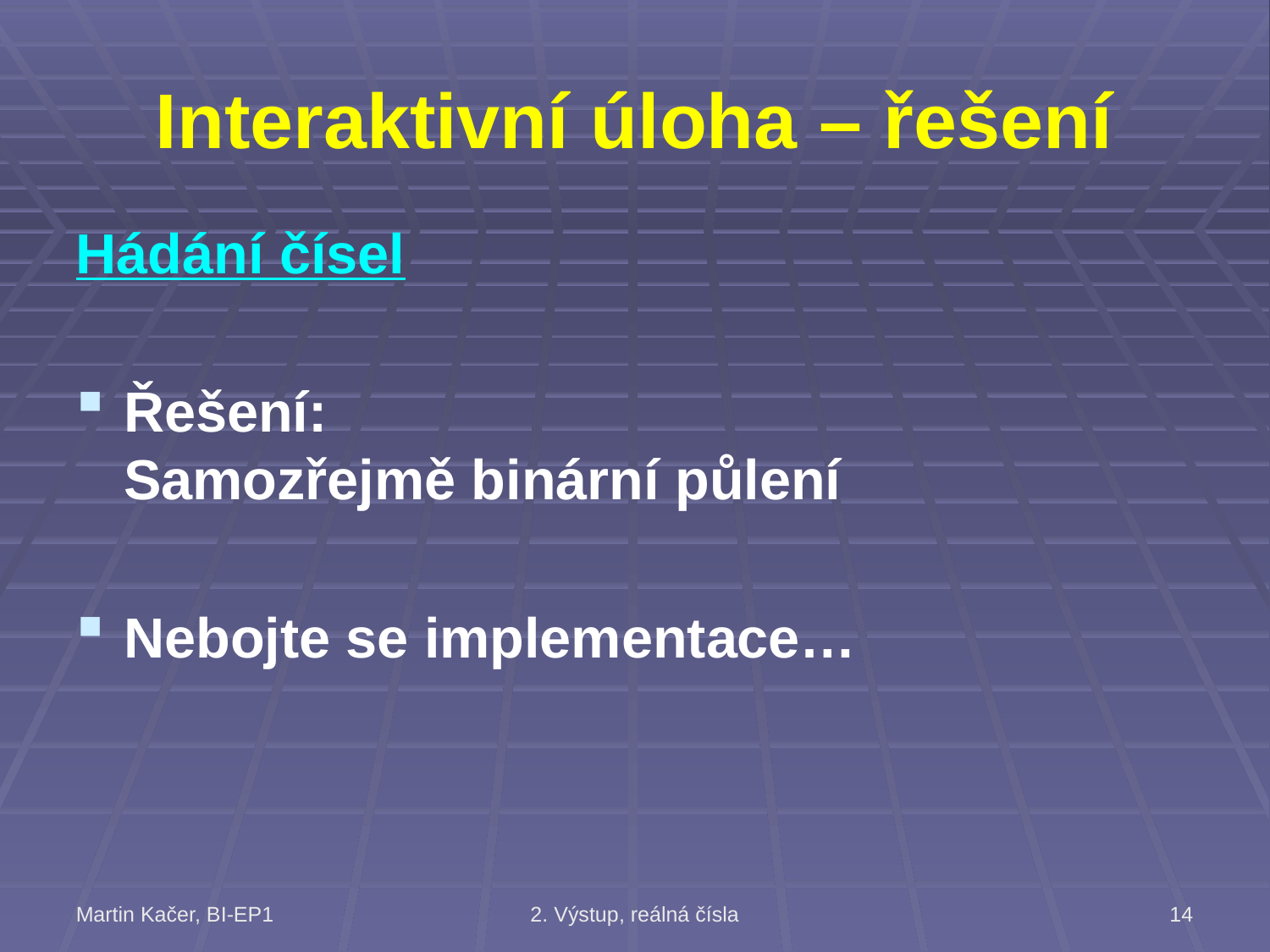

# Interaktivní úloha – řešení
Hádání čísel

Řešení:
Samozřejmě binární půlení

Nebojte se implementace…
Martin Kačer, BI-EP1
2. Výstup, reálná čísla
14